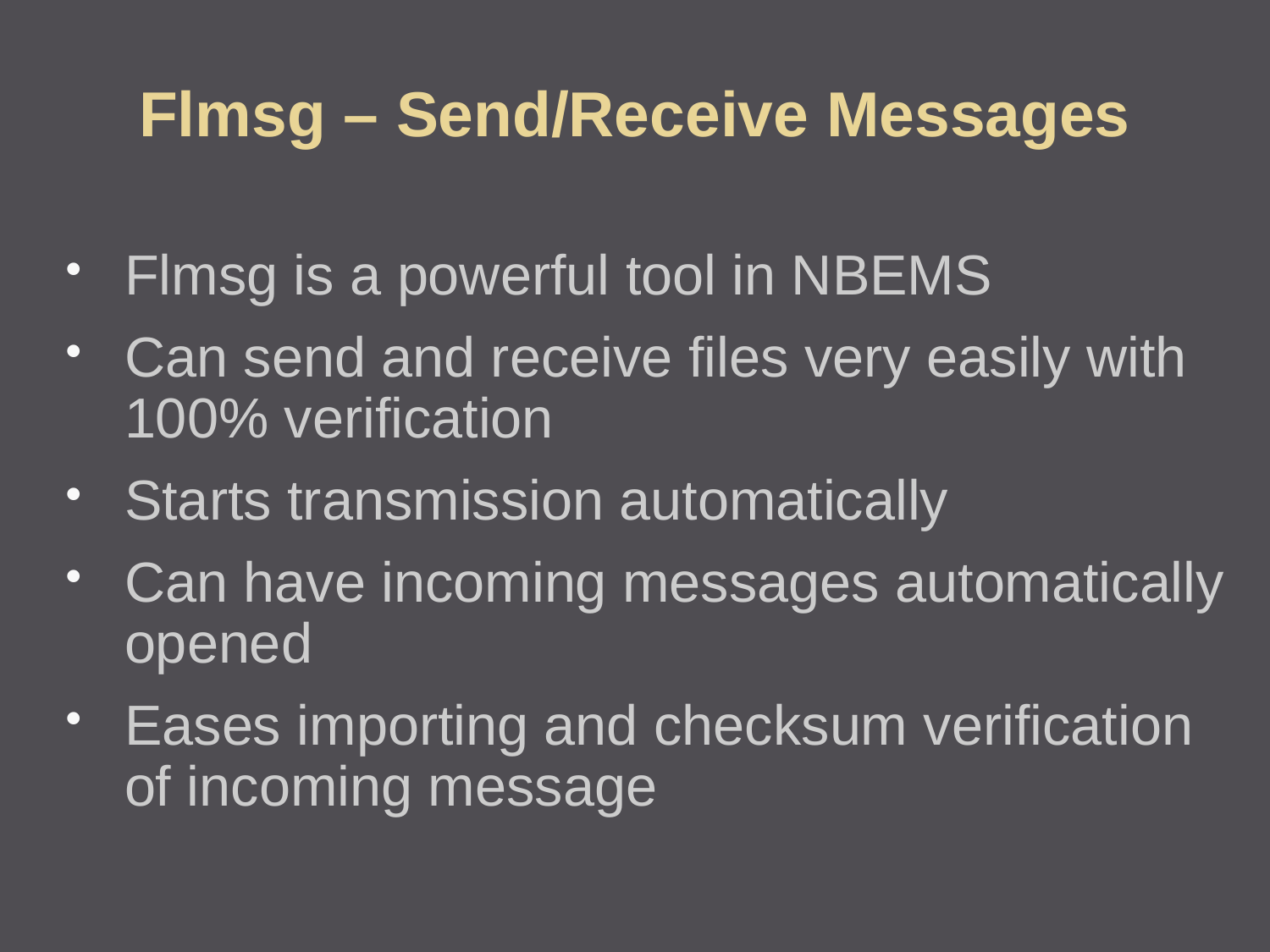

Flmsg – Send/Receive Messages
Flmsg is a powerful tool in NBEMS
Can send and receive files very easily with 100% verification
Starts transmission automatically
Can have incoming messages automatically opened
Eases importing and checksum verification of incoming message